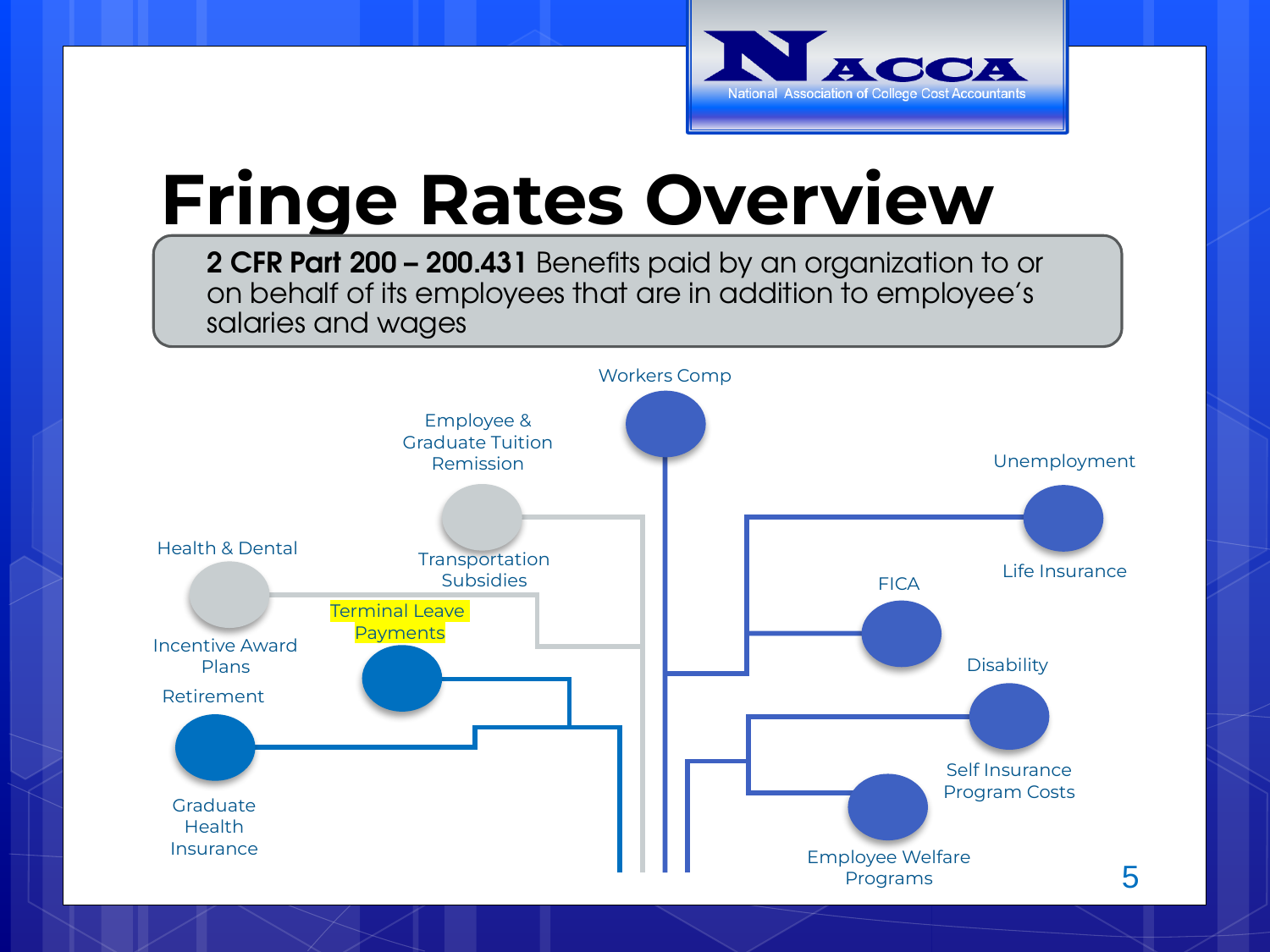

# Fringe Rates Overview

2 CFR Part 200 – 200.431 Benefits paid by an organization to or on behalf of its employees that are in addition to employee’s salaries and wages
One rate (per group) for all benefits charged to fund
Workers Comp

Employee & Graduate Tuition Remission
Unemployment

Health & Dental

FICA
Terminal Leave
Payments

Disability
Retirement

Employee Welfare Programs
Cost based calculation approved by cognizant agency
Performed annually to set rates for a future rate
Transportation Subsidies
Life Insurance
Incentive Award Plans
Can include several employee categories
Self Insurance Program Costs
Graduate Health Insurance